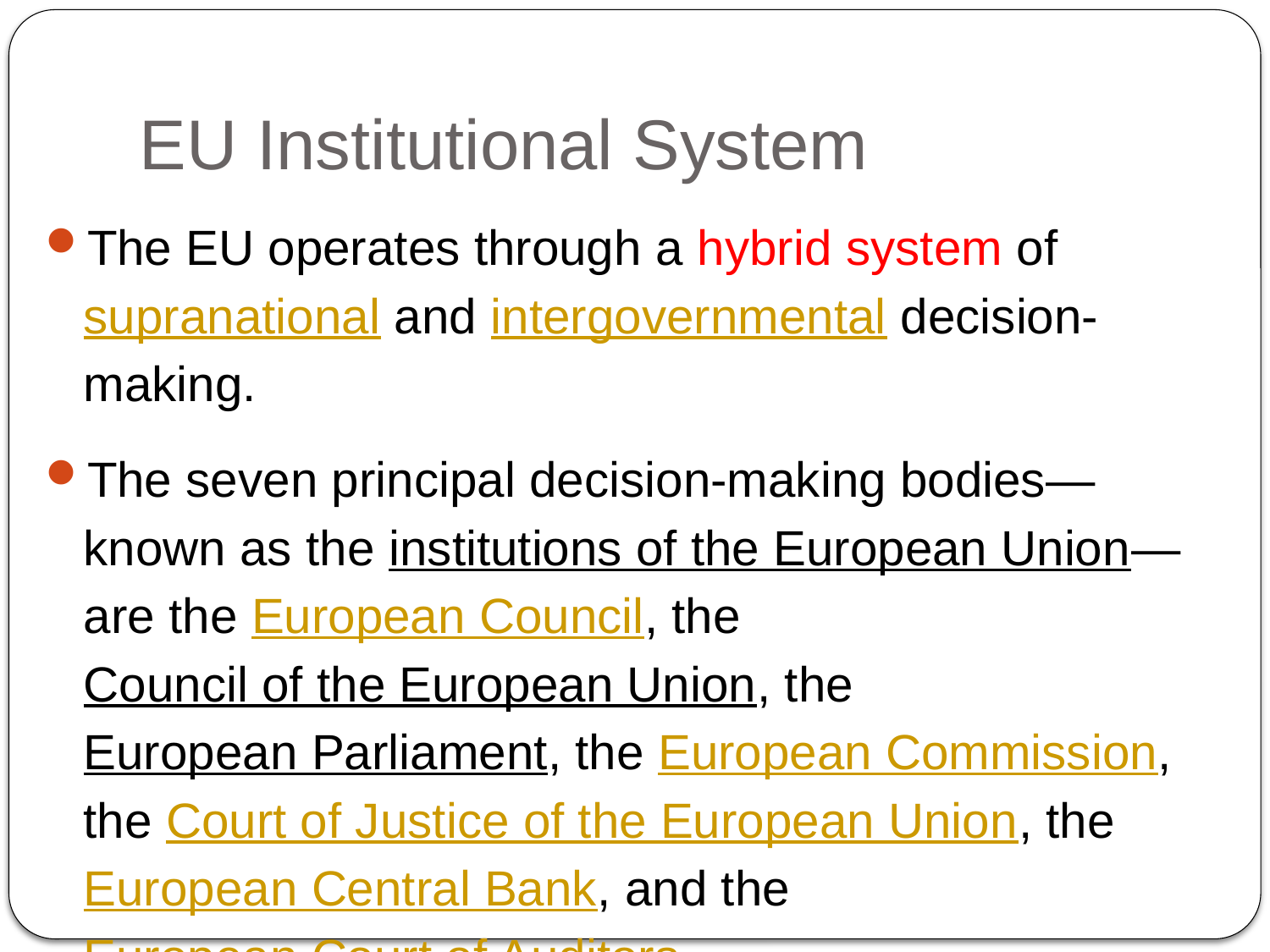

# EU Institutional System
The EU operates through a hybrid system of supranational and intergovernmental decision-making.
The seven principal decision-making bodies—known as the institutions of the European Union—are the European Council, the Council of the European Union, the European Parliament, the European Commission, the Court of Justice of the European Union, the European Central Bank, and the European Court of Auditors.